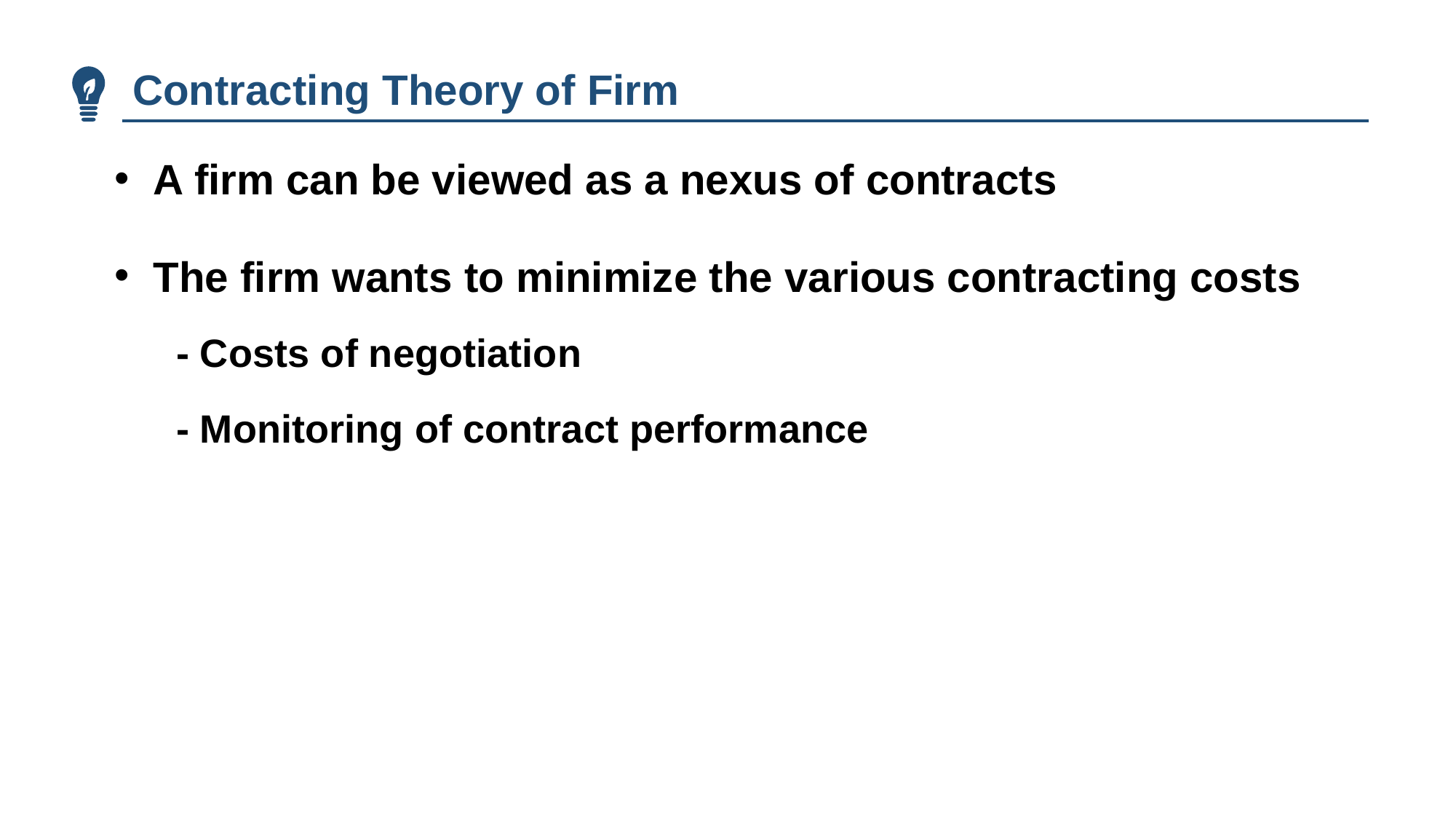

Contracting Theory of Firm

 A firm can be viewed as a nexus of contracts
 The firm wants to minimize the various contracting costs
- Costs of negotiation
- Monitoring of contract performance